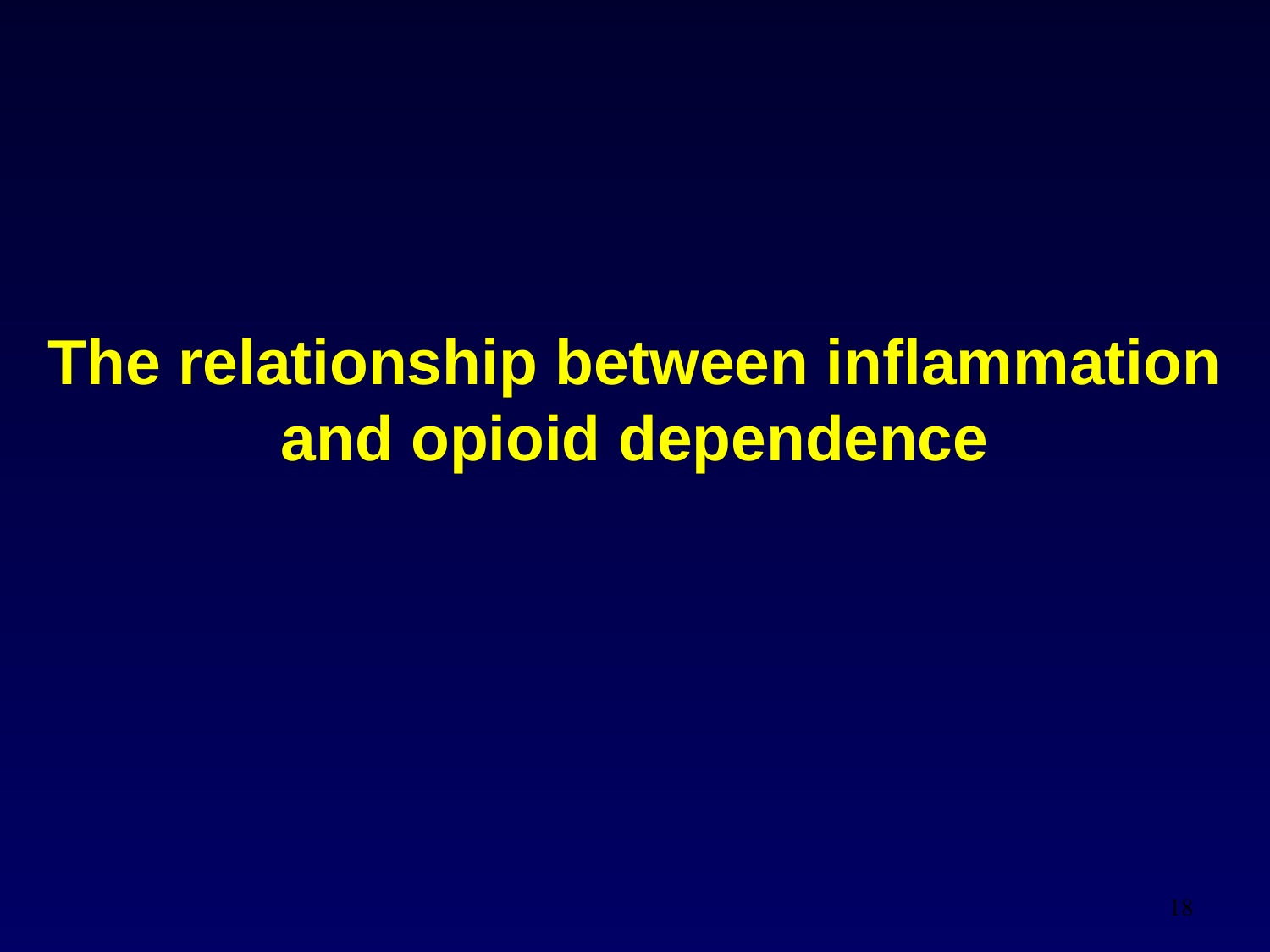

# The relationship between inflammation and opioid dependence
18